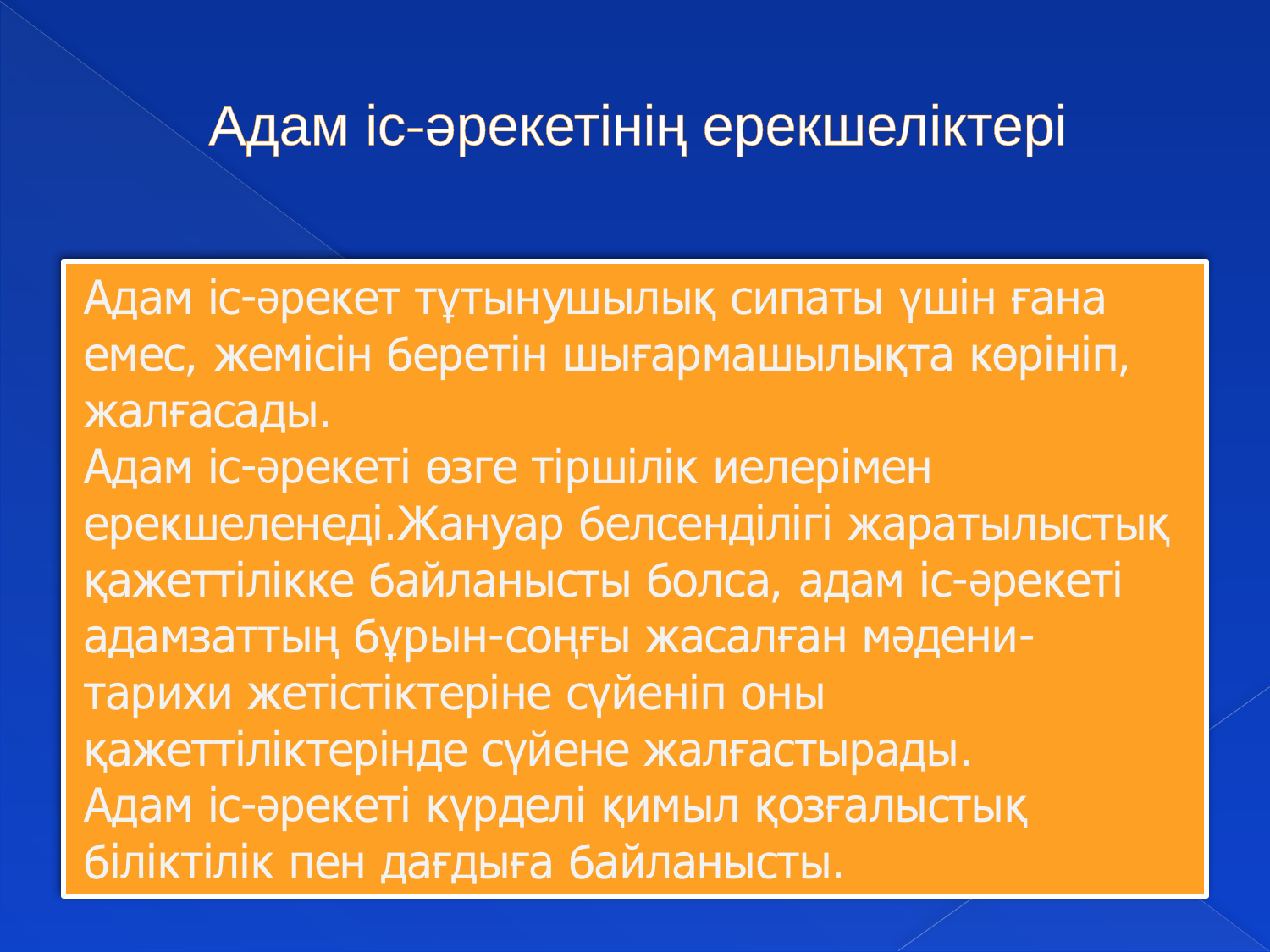

Адам іс-әрекетінің ерекшеліктері
Адам іс-әрекет тұтынушылық сипаты үшін ғана емес, жемісін беретін шығармашылықта көрініп, жалғасады.
Адам іс-әрекеті өзге тіршілік иелерімен ерекшеленеді.Жануар белсенділігі жаратылыстық қажеттілікке байланысты болса, адам іс-әрекеті адамзаттың бұрын-соңғы жасалған мәдени- тарихи жетістіктеріне сүйеніп оны қажеттіліктерінде сүйене жалғастырады.
Адам іс-әрекеті күрделі қимыл қозғалыстық біліктілік пен дағдыға байланысты.